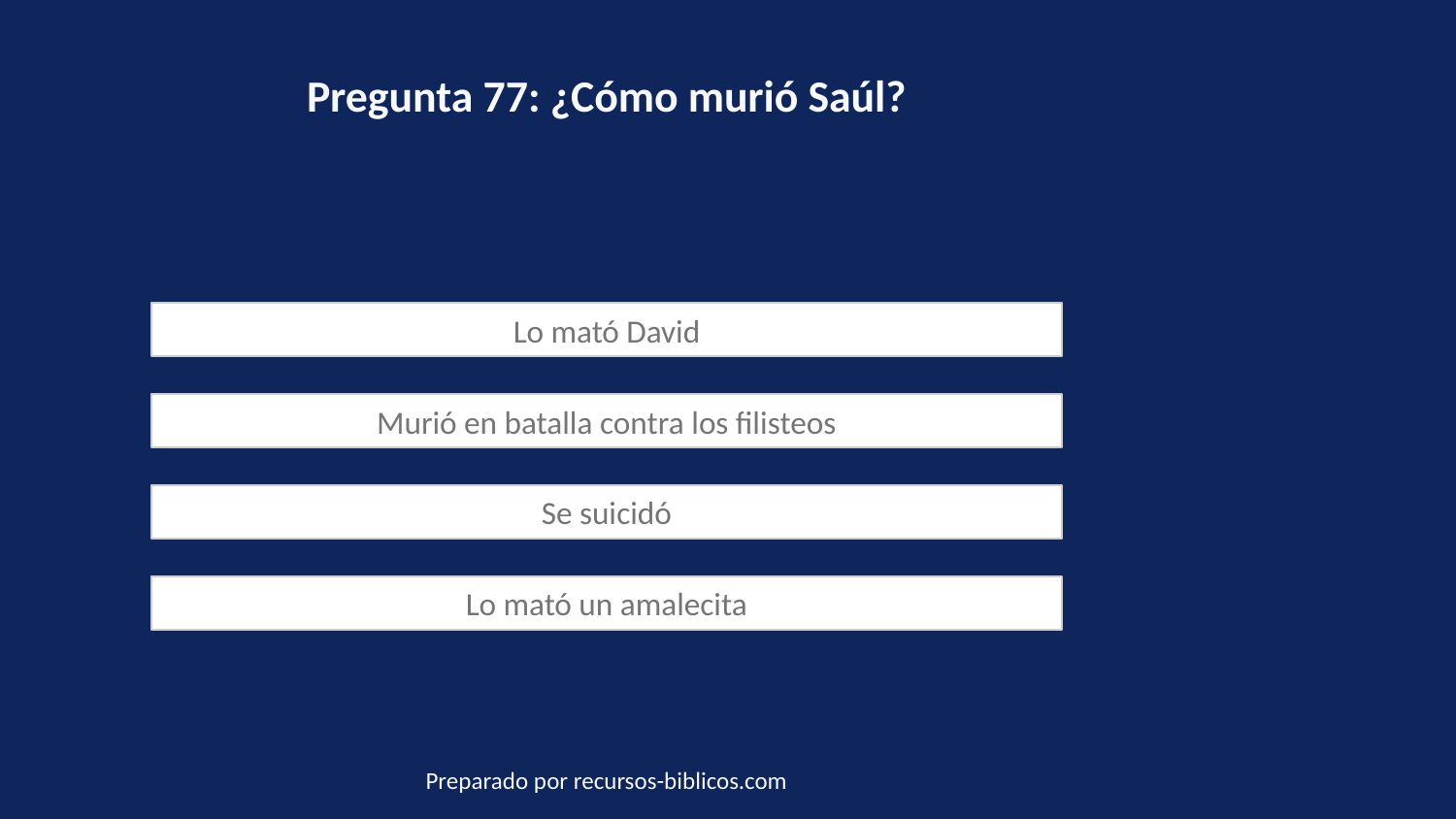

Pregunta 77: ¿Cómo murió Saúl?
Lo mató David
Murió en batalla contra los filisteos
Se suicidó
Lo mató un amalecita
Preparado por recursos-biblicos.com